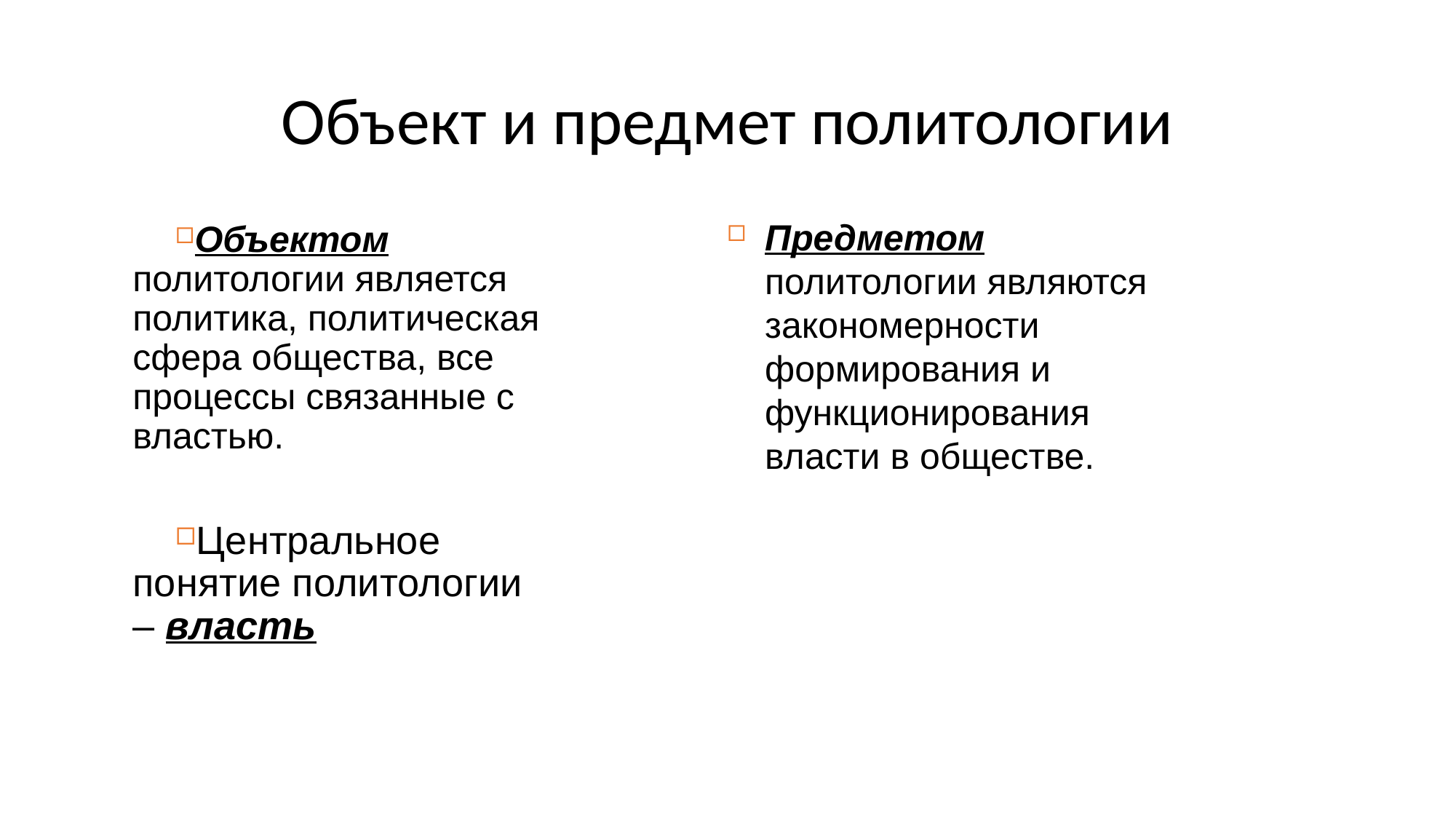

# Объект и предмет политологии
Предметом политологии являются закономерности формирования и функционирования власти в обществе.
Объектом политологии является политика, политическая сфера общества, все процессы связанные с властью.

Центральное понятие политологии – власть